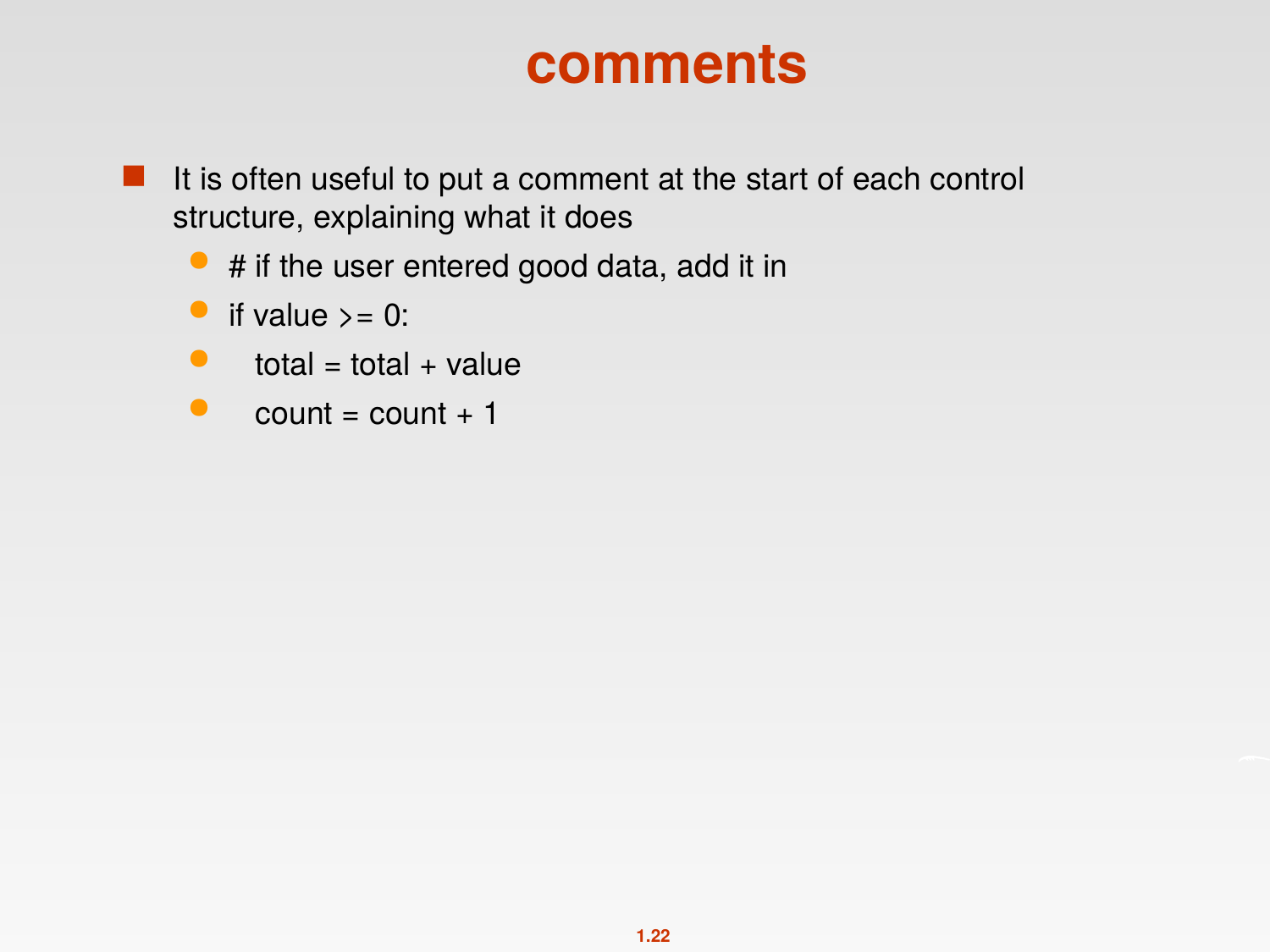

# comments
It is often useful to put a comment at the start of each control structure, explaining what it does
# if the user entered good data, add it in
if value >= 0:
   total = total + value
   count = count + 1